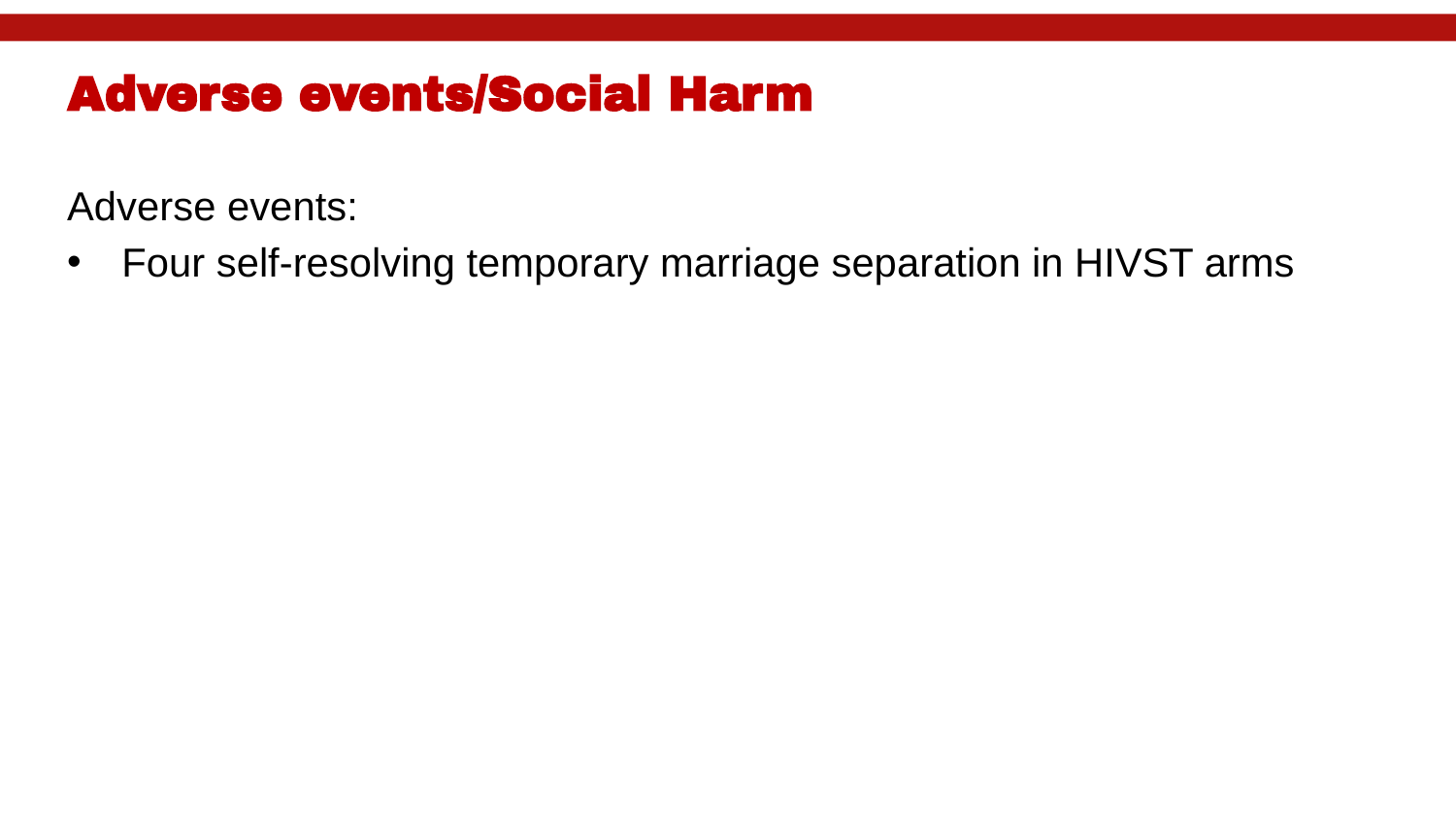

# Adverse events/Social Harm
Adverse events:
Four self-resolving temporary marriage separation in HIVST arms